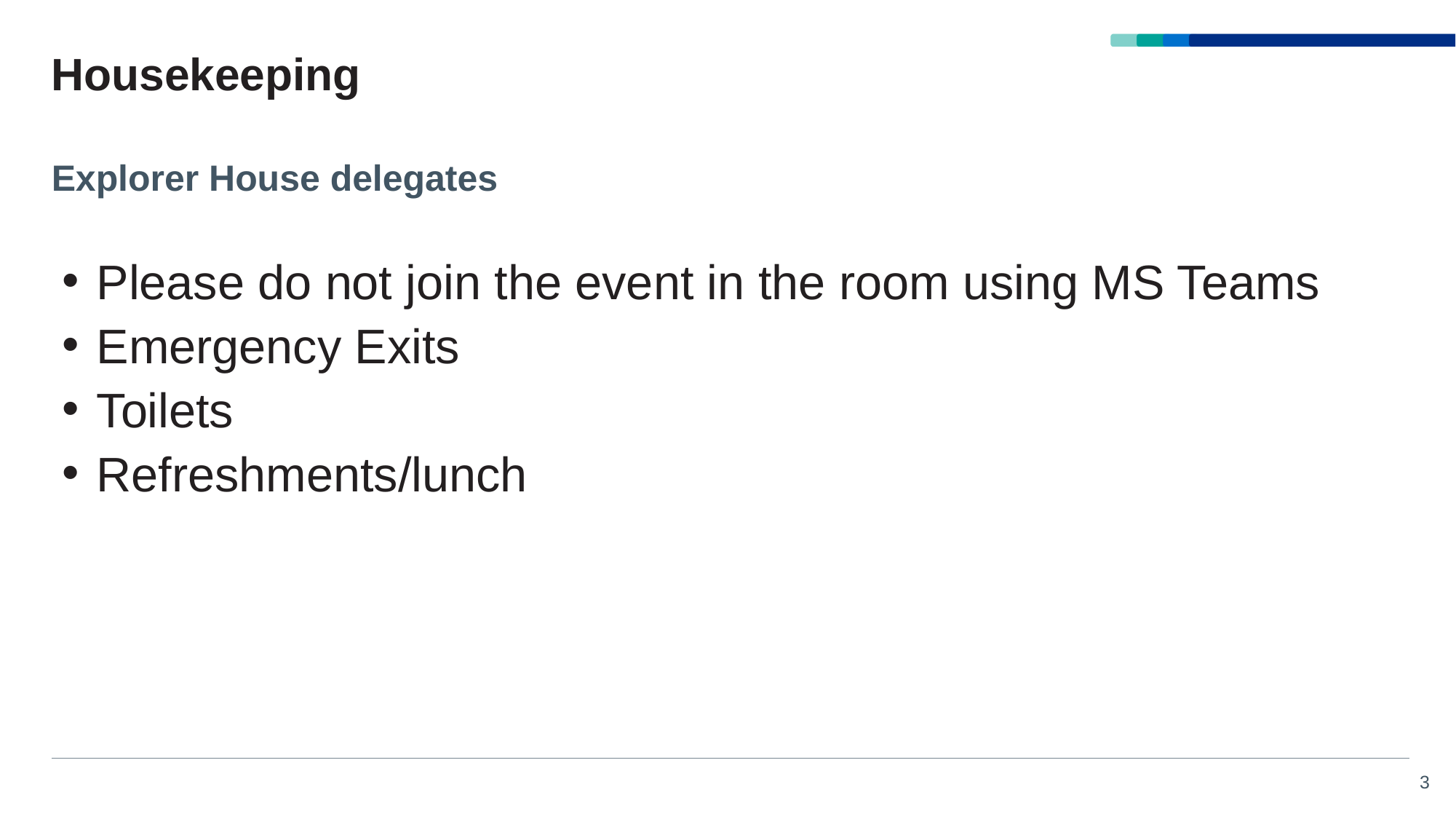

# Housekeeping
Explorer House delegates
Please do not join the event in the room using MS Teams
Emergency Exits
Toilets
Refreshments/lunch